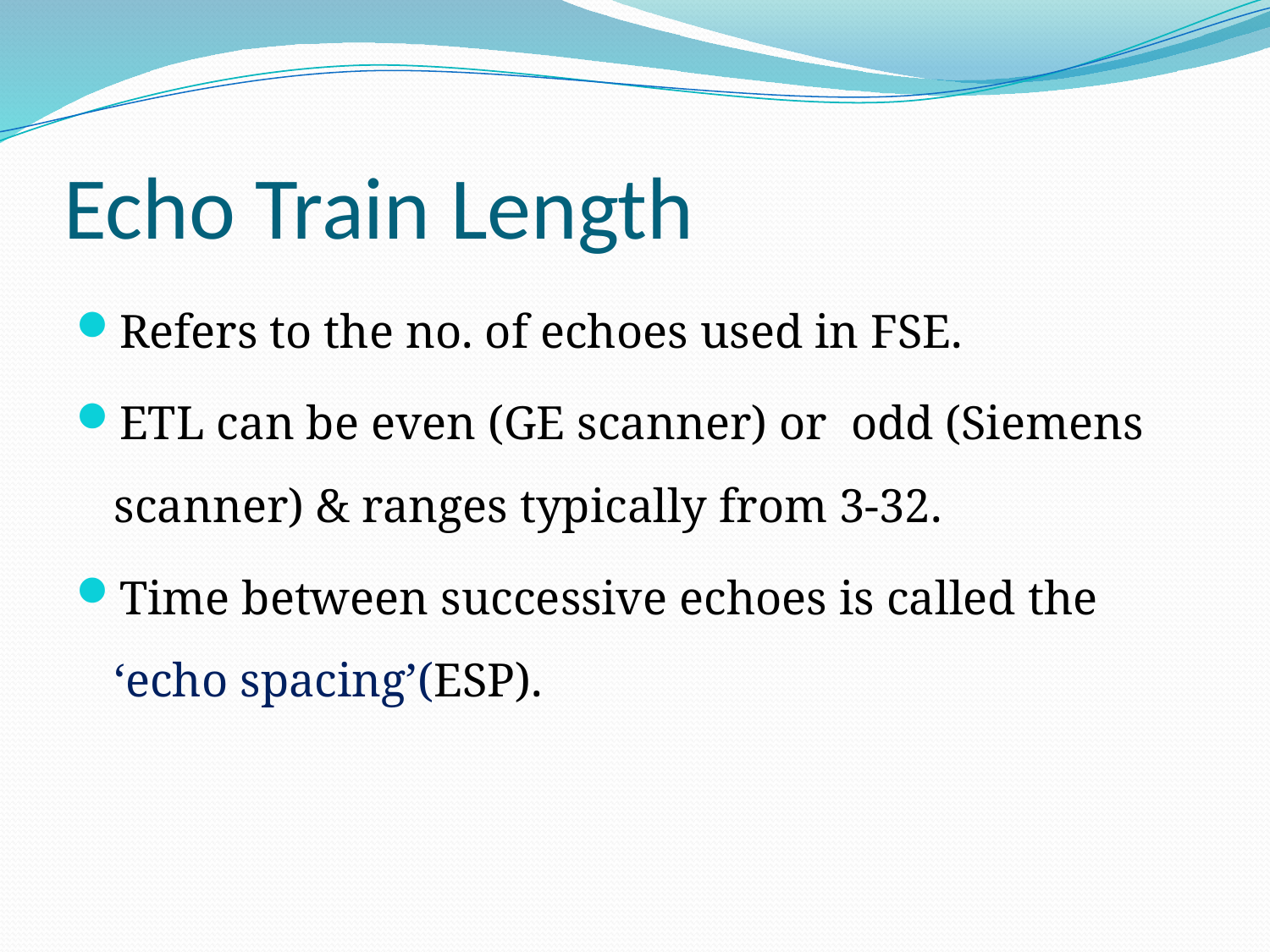

# Echo Train Length
Refers to the no. of echoes used in FSE.
ETL can be even (GE scanner) or  odd (Siemens scanner) & ranges typically from 3-32.
Time between successive echoes is called the ‘echo spacing’(ESP).